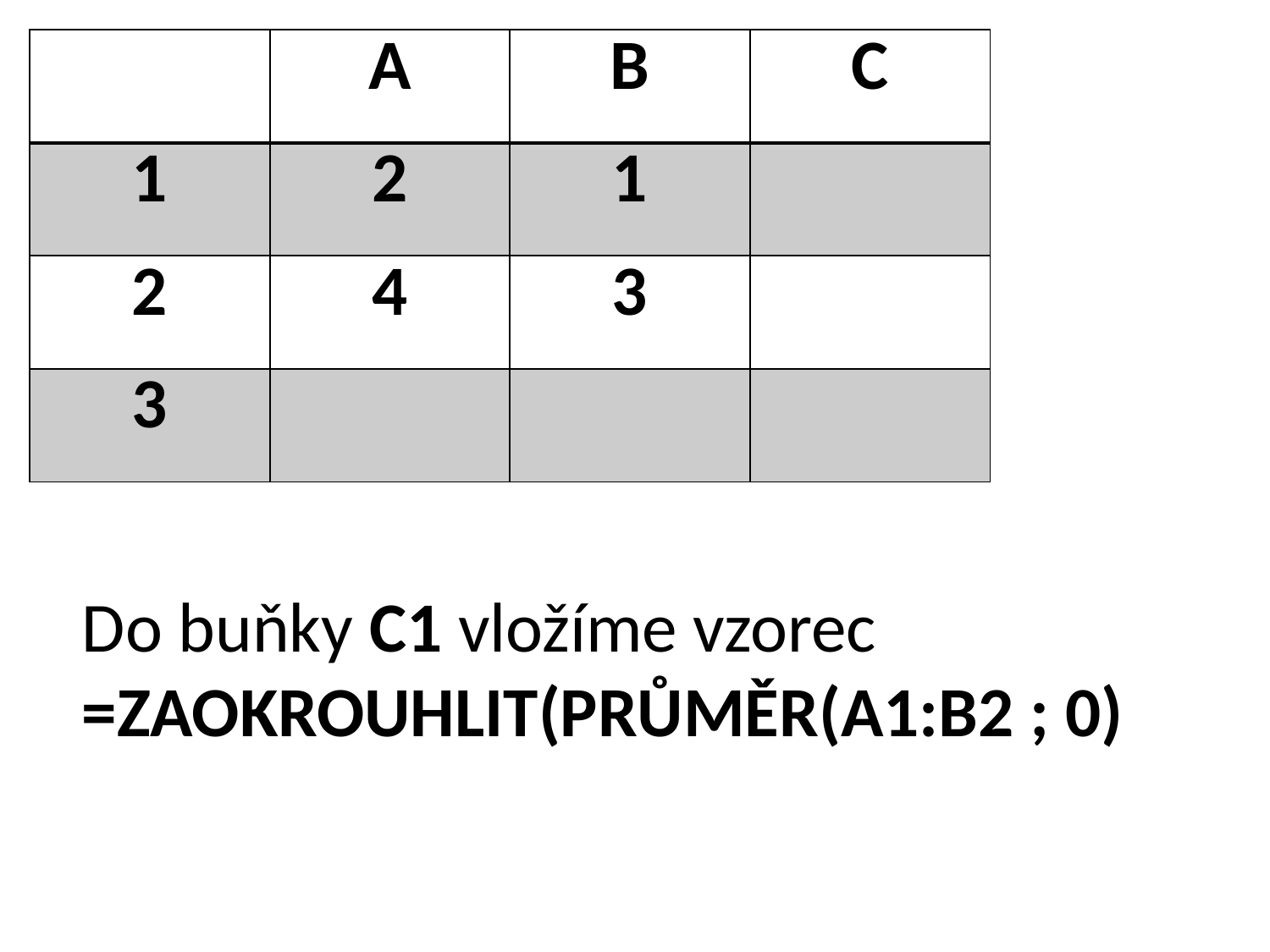

|  | A | B | C |
| --- | --- | --- | --- |
| 1 | 2 | 1 |  |
| 2 | 4 | 3 |  |
| 3 |  |  |  |
Do buňky C1 vložíme vzorec =ZAOKROUHLIT(PRŮMĚR(A1:B2 ; 0)